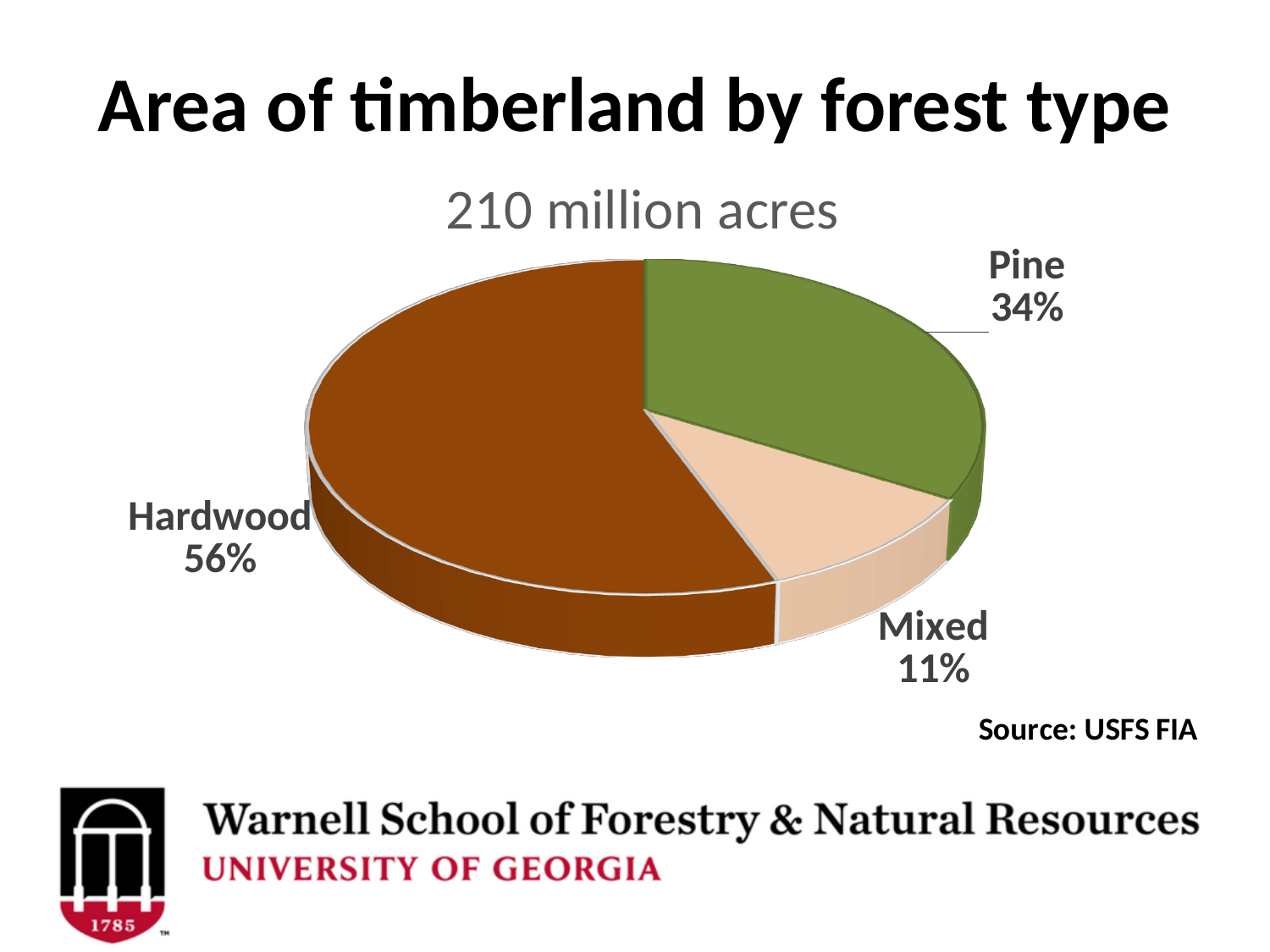

# Area of timberland by forest type

[unsupported chart]